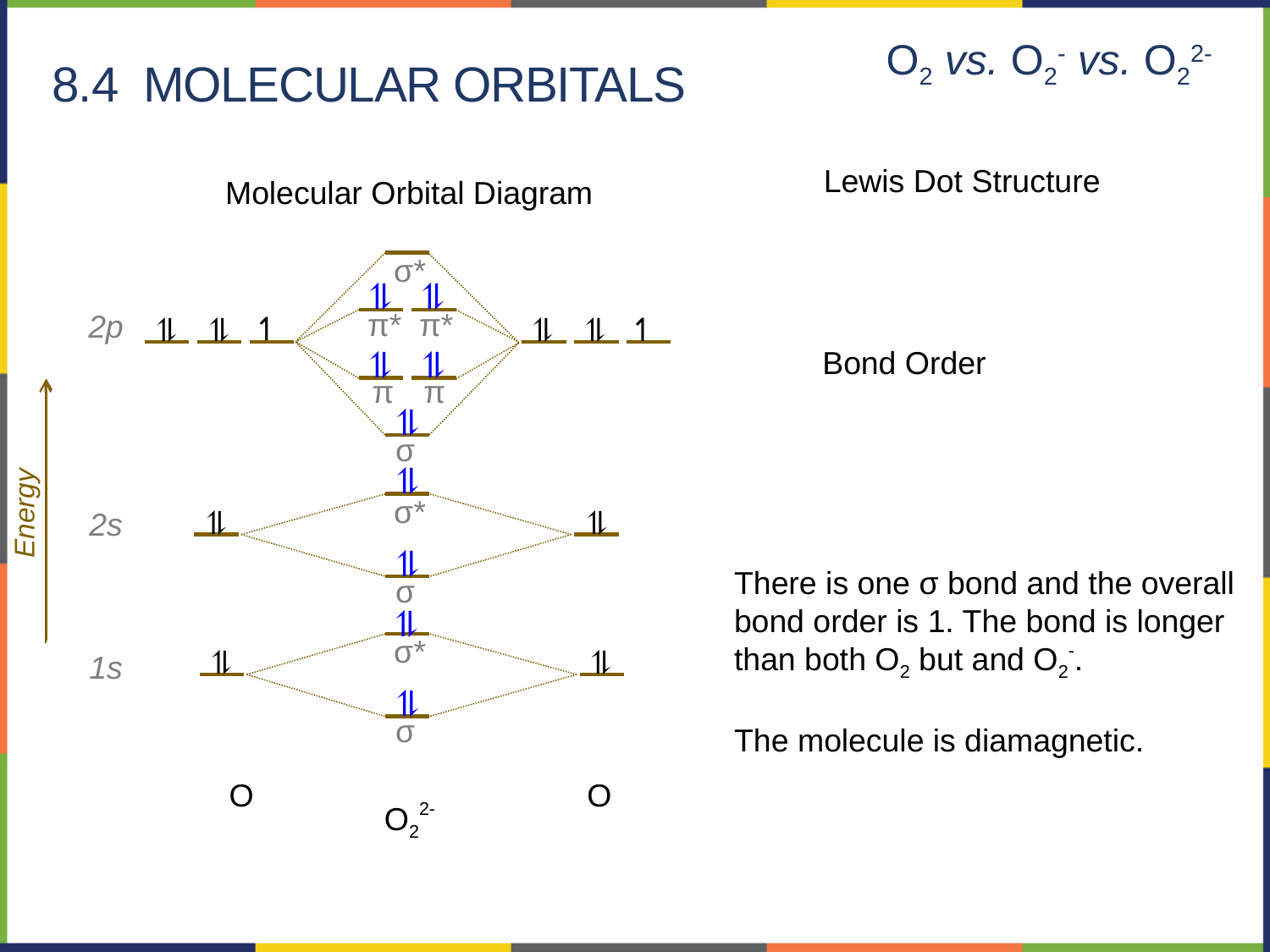

O2 vs. O2- vs. O22-
8.4  Molecular Orbitals
Lewis Dot Structure
Molecular Orbital Diagram
σ*
⥮
⥮
π*
π*
2p
↿
⥮
⥮
⥮
⥮
↿
⥮
⥮
π
π
⥮
σ
⥮
σ*
⥮
⥮
2s
⥮
σ
⥮
σ*
⥮
⥮
1s
⥮
σ
O
O
O22-
Bond Order
Energy
There is one σ bond and the overall bond order is 1. The bond is longer than both O2 but and O2-.

The molecule is diamagnetic.